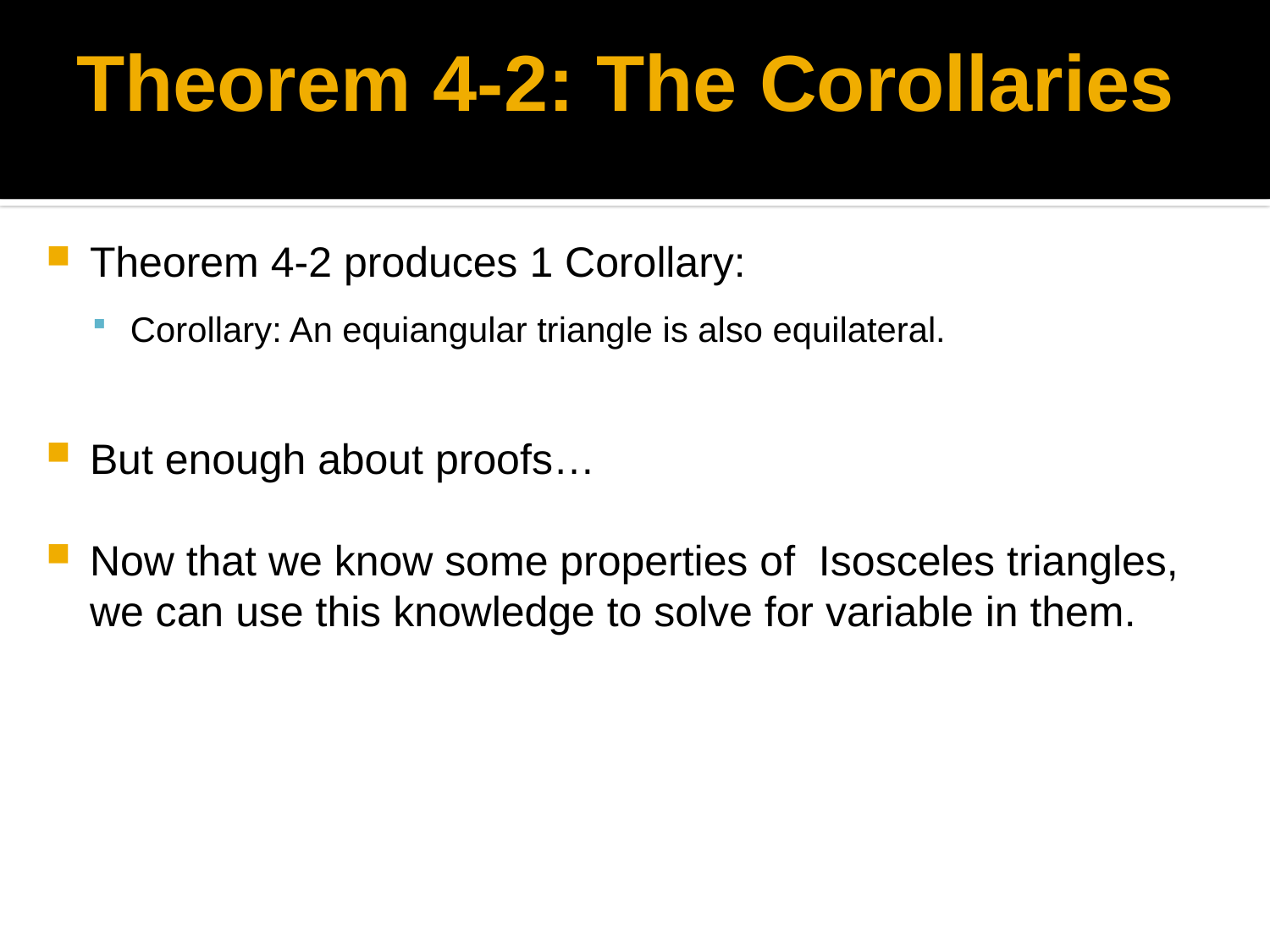

# Theorem 4-2: The Corollaries
Theorem 4-2 produces 1 Corollary:
Corollary: An equiangular triangle is also equilateral.

But enough about proofs…

Now that we know some properties of  Isosceles triangles, we can use this knowledge to solve for variable in them.